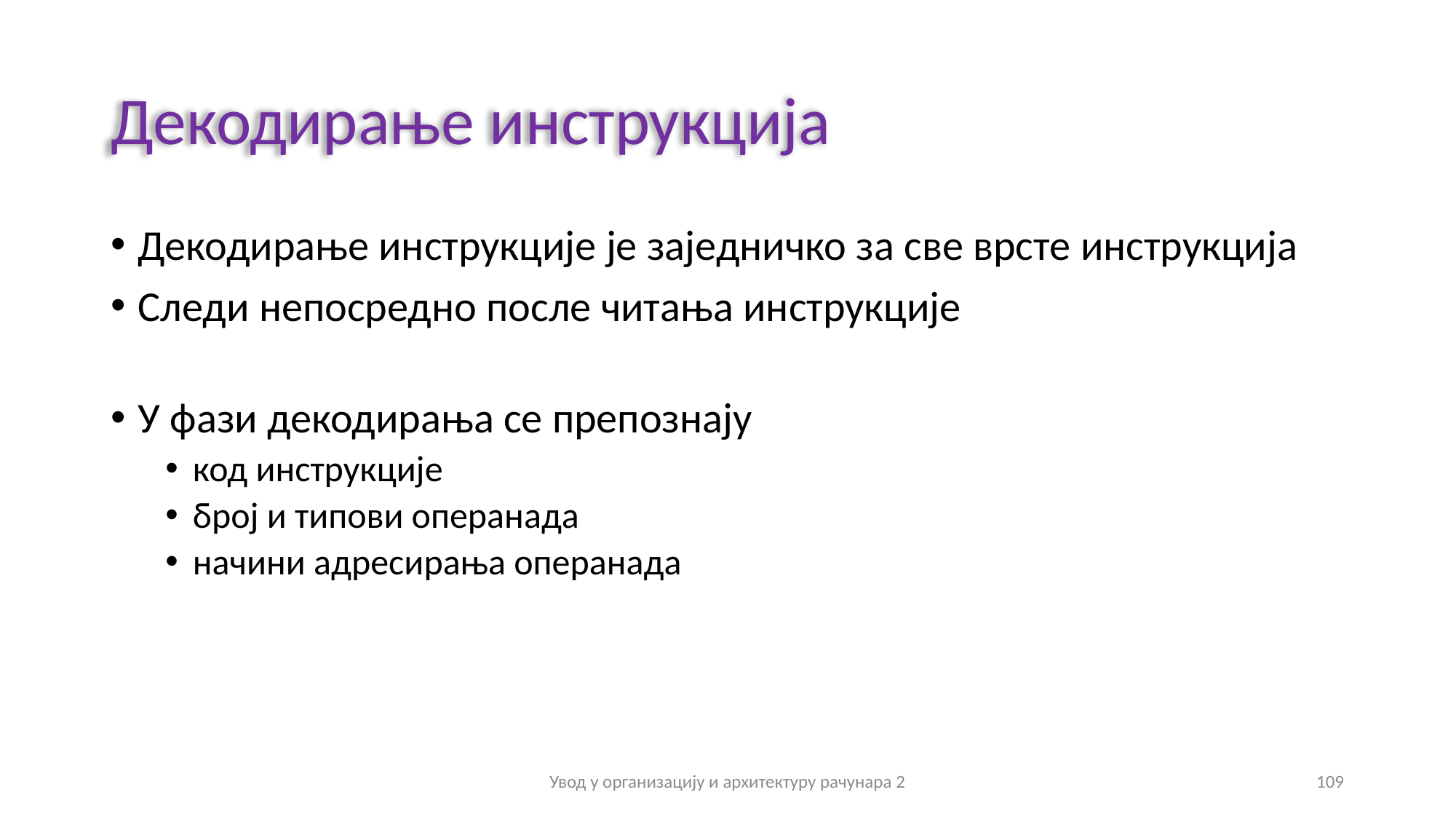

# Декодирање инструкција
Декодирање инструкције је заједничко за све врсте инструкција
Следи непосредно после читања инструкције

У фази декодирања се препознају
код инструкције
број и типови операнада
начини адресирања операнада
Увод у организацију и архитектуру рачунара 2
109